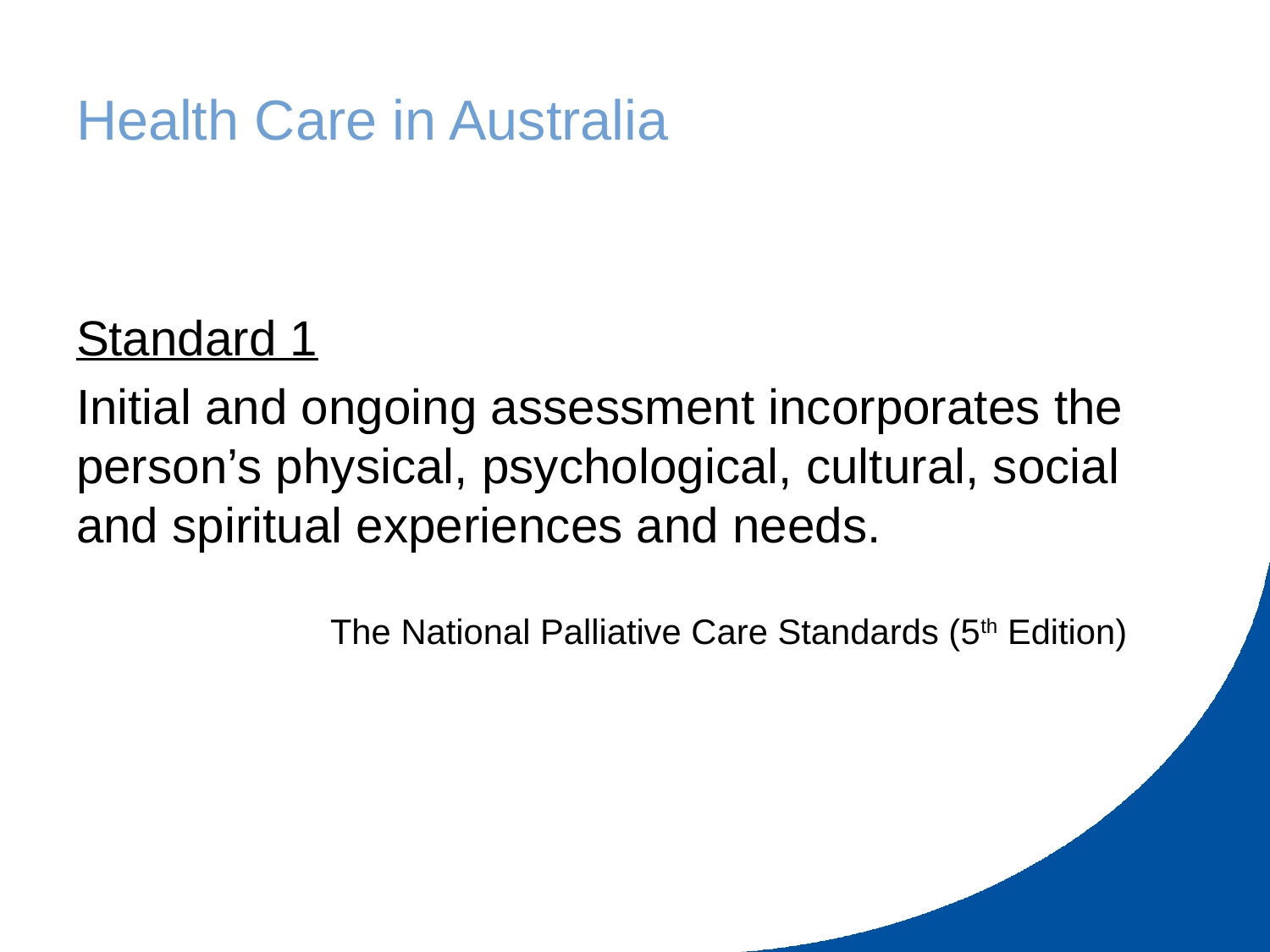

# Health Care in Australia

Standard 1
Initial and ongoing assessment incorporates the person’s physical, psychological, cultural, social and spiritual experiences and needs.

		The National Palliative Care Standards (5th Edition)